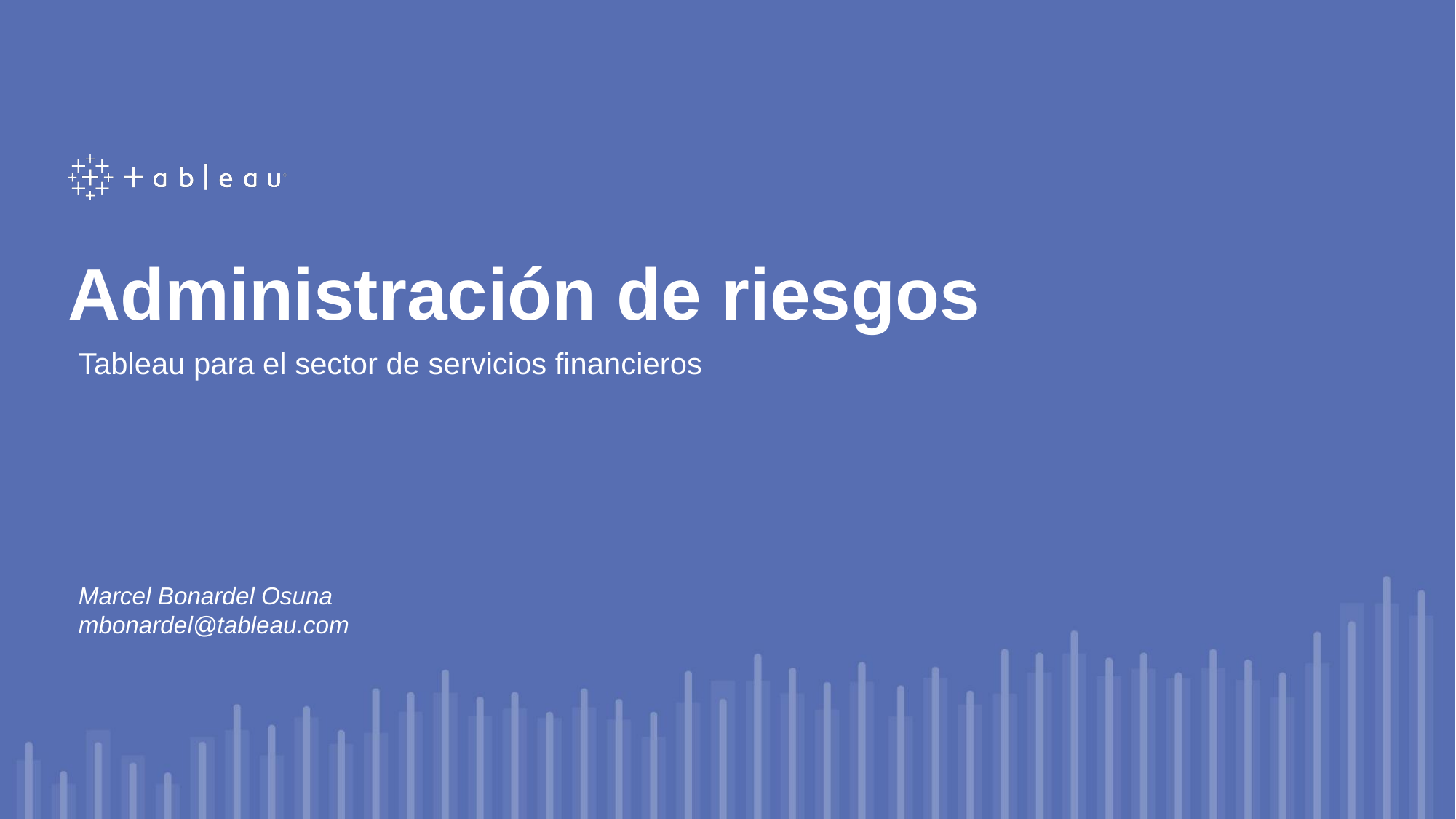

# Administración de riesgos
Tableau para el sector de servicios financieros
Marcel Bonardel Osuna
mbonardel@tableau.com